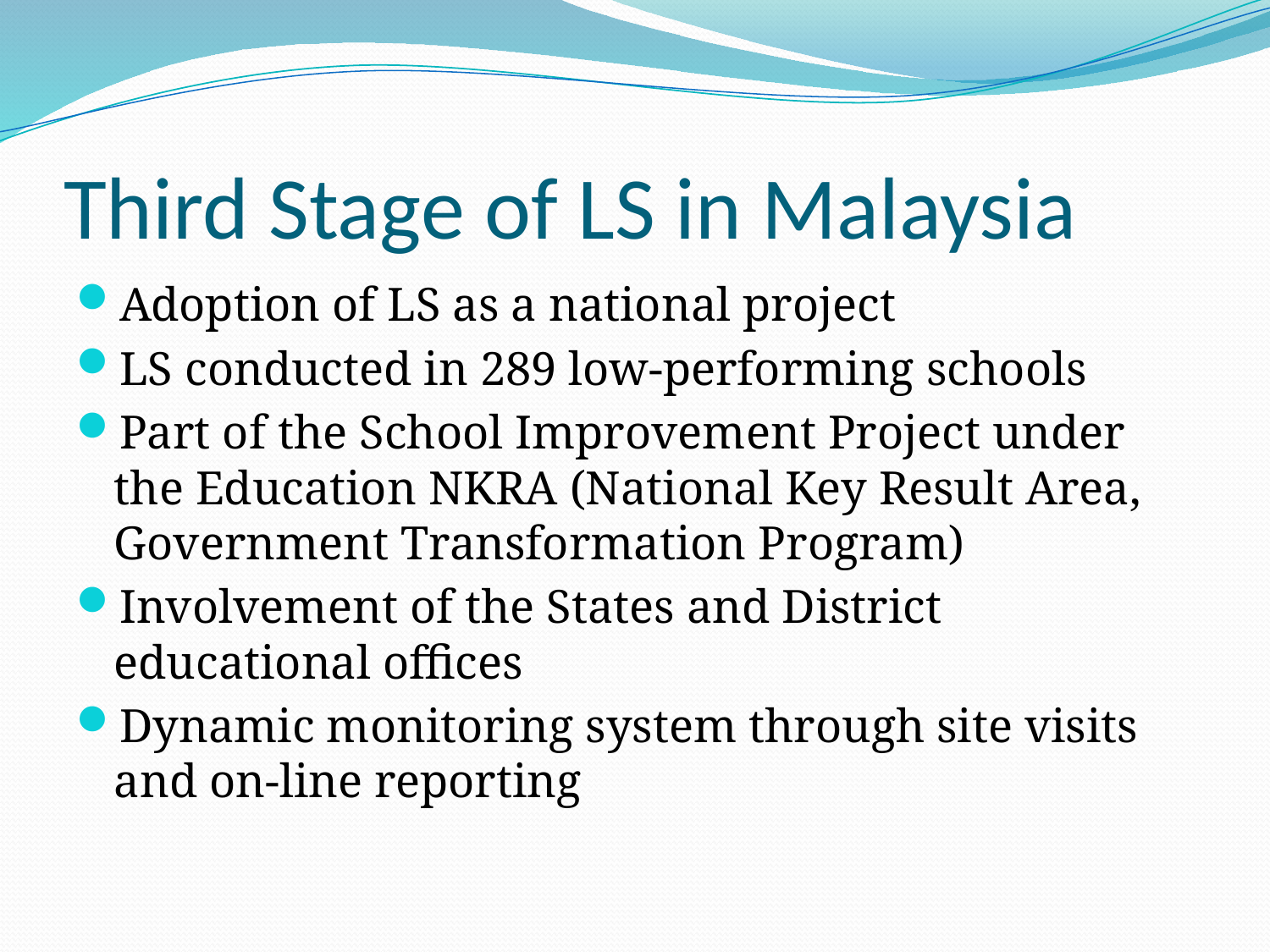

# Third Stage of LS in Malaysia
Adoption of LS as a national project
LS conducted in 289 low-performing schools
Part of the School Improvement Project under the Education NKRA (National Key Result Area, Government Transformation Program)
Involvement of the States and District educational offices
Dynamic monitoring system through site visits and on-line reporting